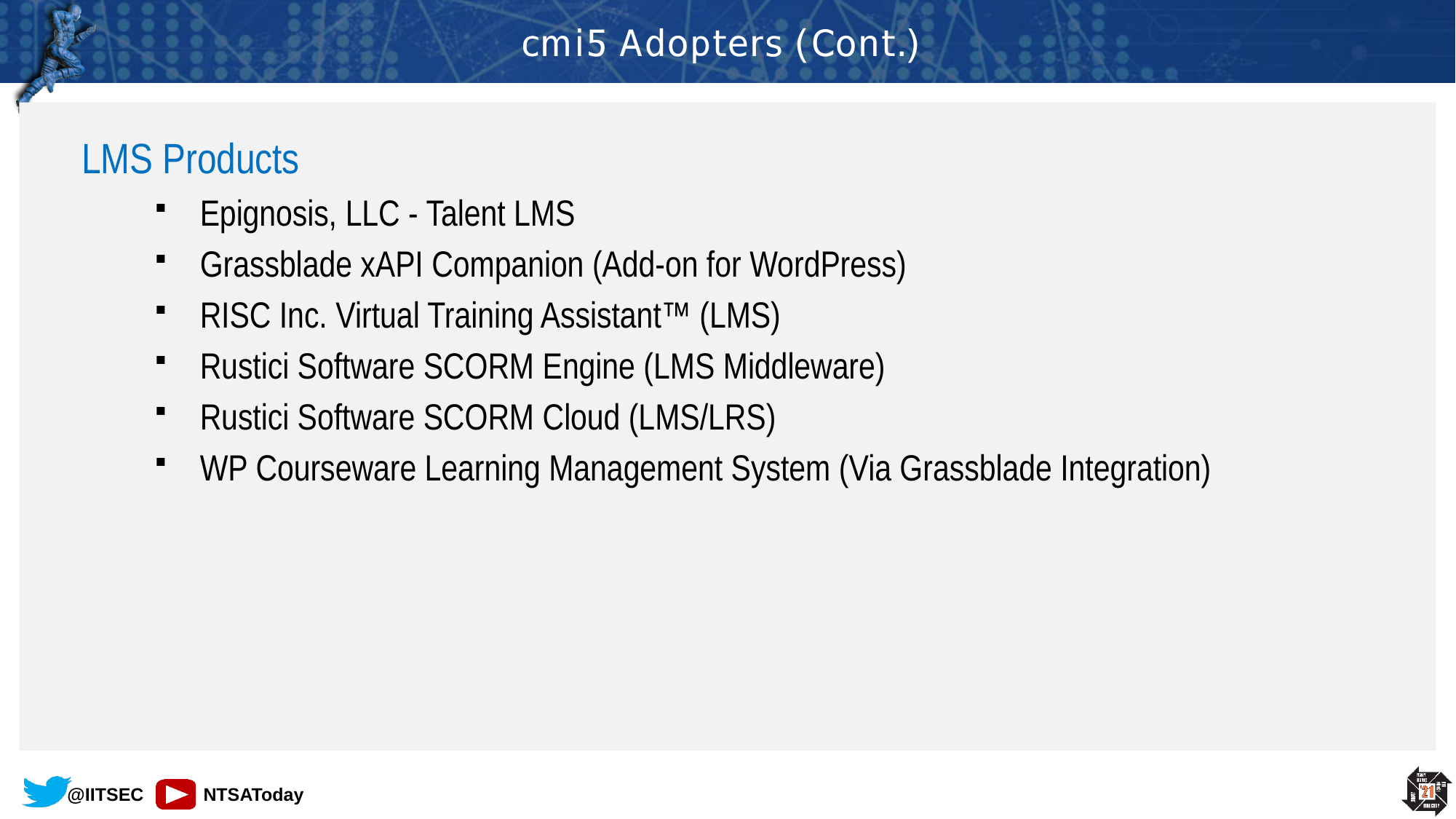

# cmi5 Adopters (Cont.)

LMS Products
Epignosis, LLC - Talent LMS
Grassblade xAPI Companion (Add-on for WordPress)
RISC Inc. Virtual Training Assistant™ (LMS)
Rustici Software SCORM Engine (LMS Middleware)
Rustici Software SCORM Cloud (LMS/LRS)
WP Courseware Learning Management System (Via Grassblade Integration)